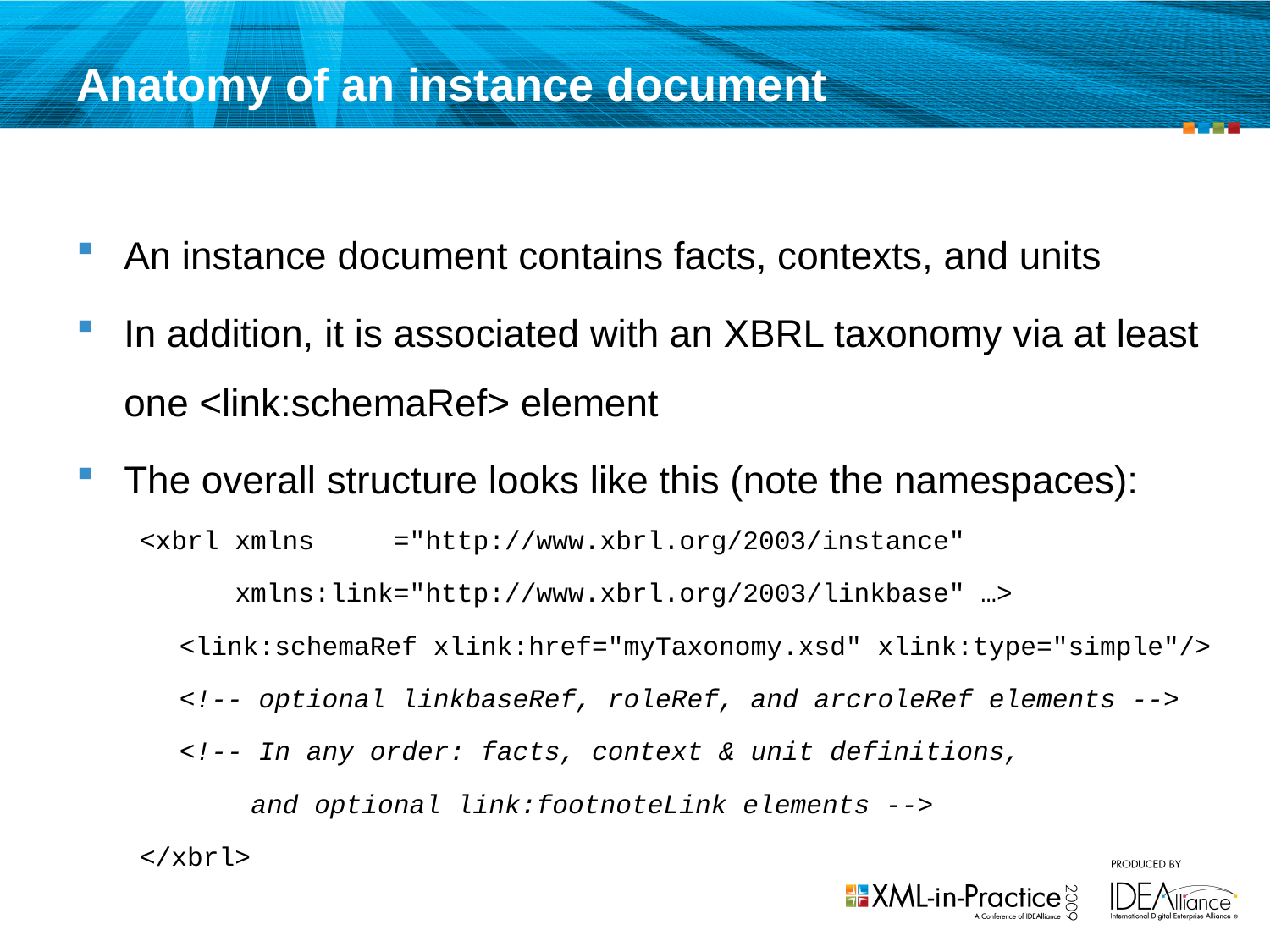

# Anatomy of an instance document
An instance document contains facts, contexts, and units
In addition, it is associated with an XBRL taxonomy via at least one <link:schemaRef> element
The overall structure looks like this (note the namespaces):
<xbrl xmlns     ="http://www.xbrl.org/2003/instance"
      xmlns:link="http://www.xbrl.org/2003/linkbase" …>
	<link:schemaRef xlink:href="myTaxonomy.xsd" xlink:type="simple"/>
	<!-- optional linkbaseRef, roleRef, and arcroleRef elements -->
	<!-- In any order: facts, context & unit definitions,
       and optional link:footnoteLink elements -->
</xbrl>